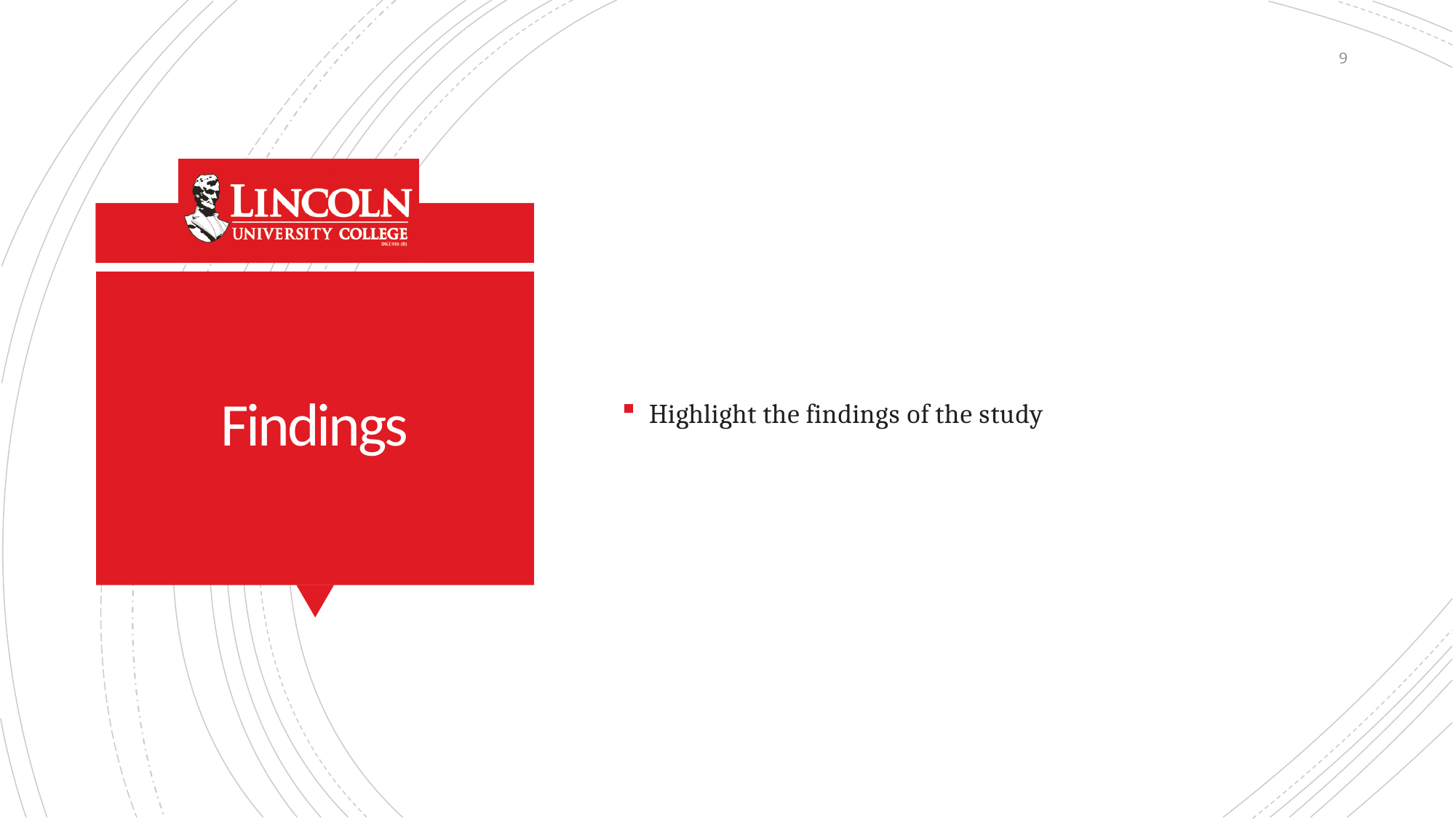

9
Highlight the findings of the study
# Findings